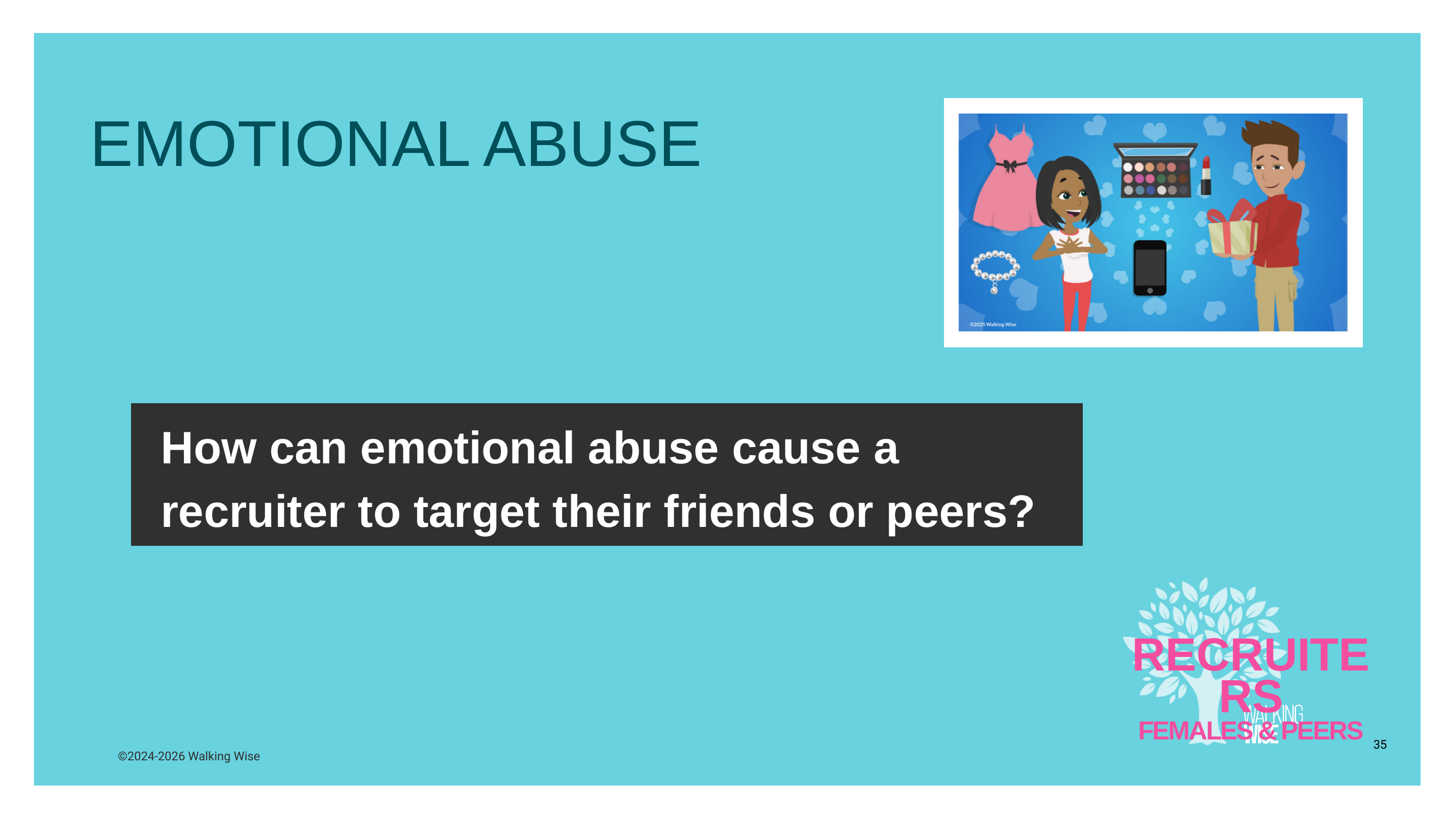

EMOTIONAL ABUSE

How can emotional abuse cause a recruiter to target their friends or peers?

RECRUITERS
FEMALES & PEERS

35
©2024-2026 Walking Wise